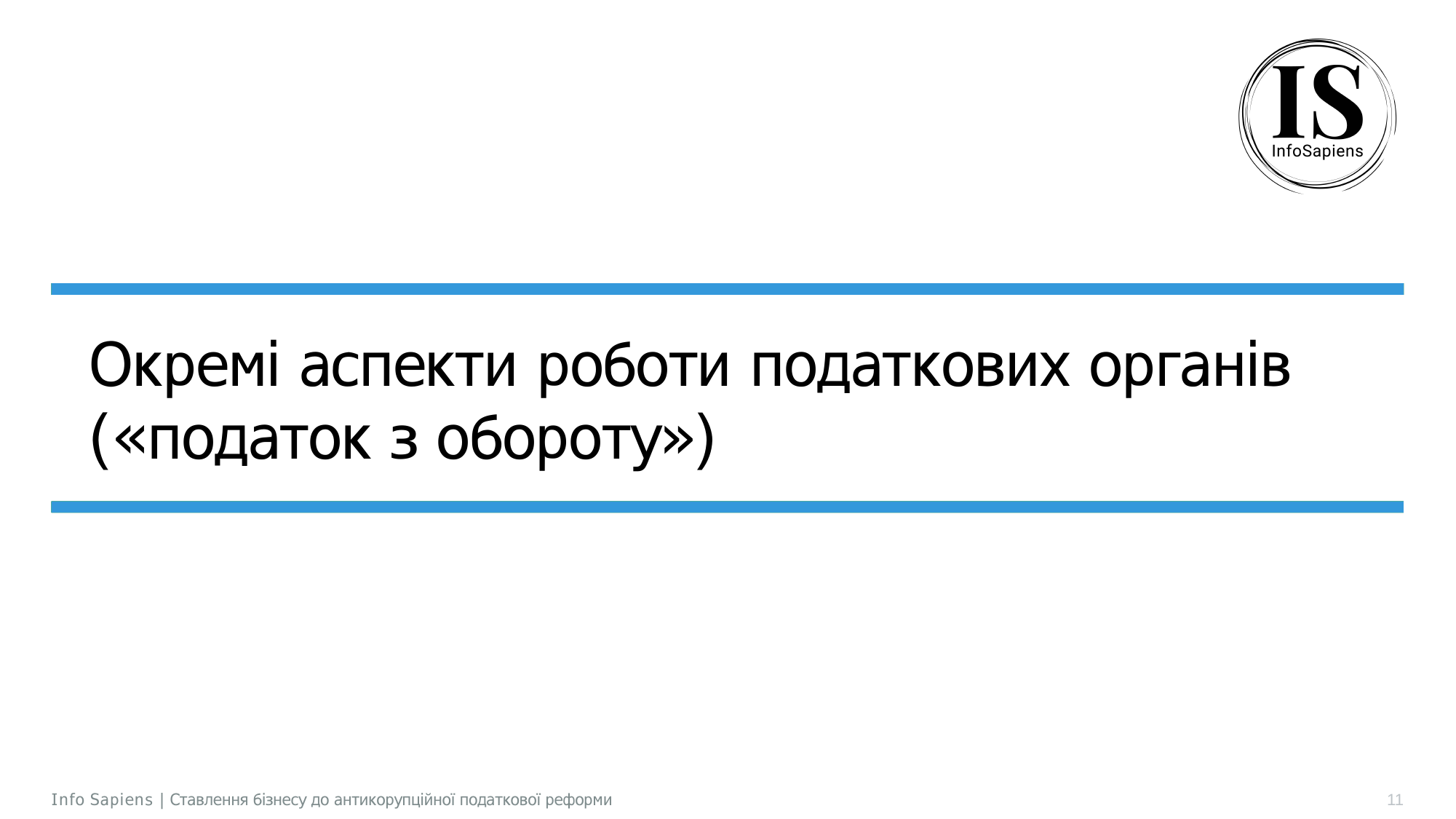

# Окремі аспекти роботи податкових органів («податок з обороту»)